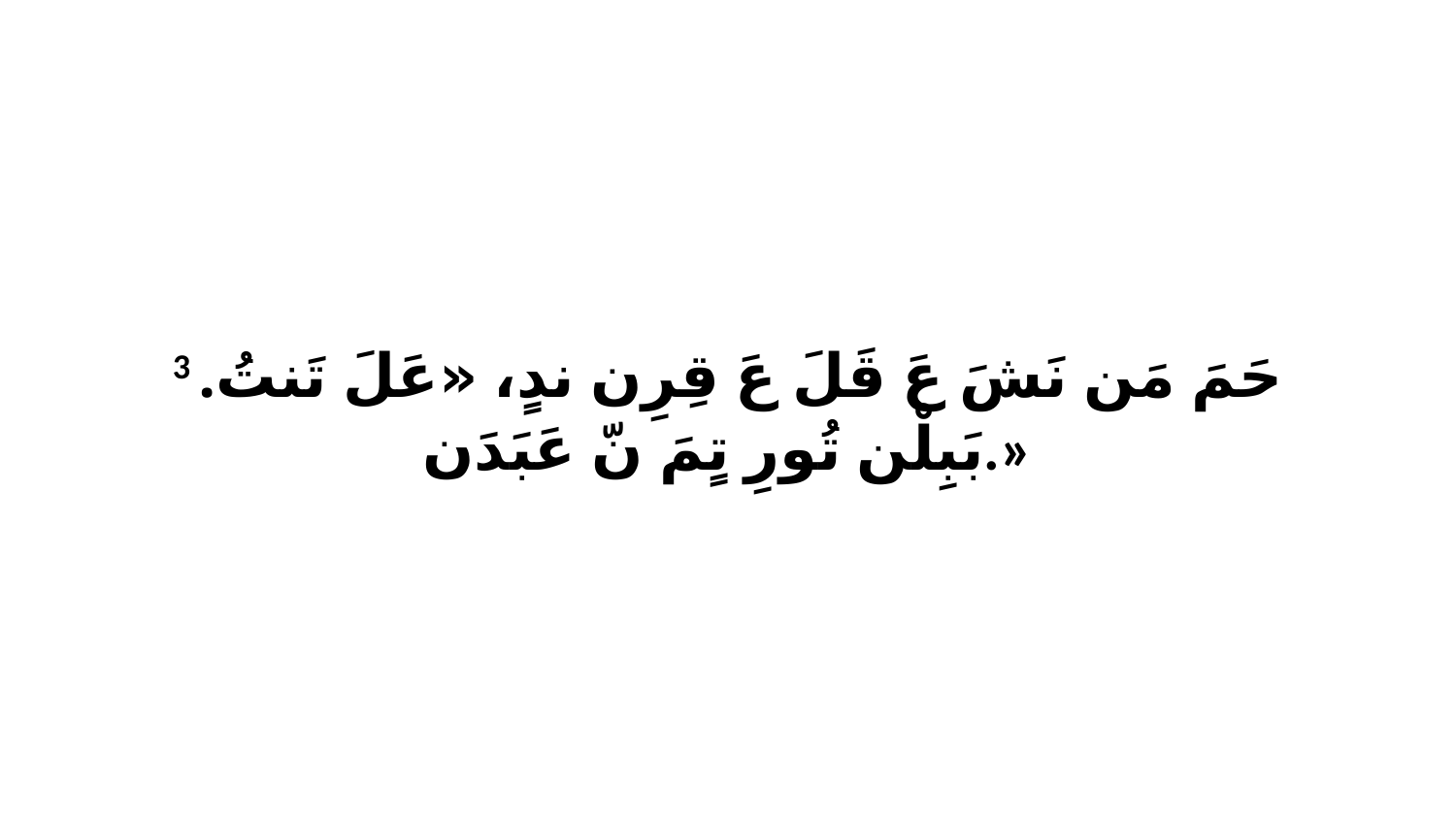

3 حَمَ مَن نَشَ عَ قَلَ عَ قِرِن ندٍ، «عَلَ تَنتُ. بَبِلْن تُورِ تٍمَ نّ عَبَدَن.»